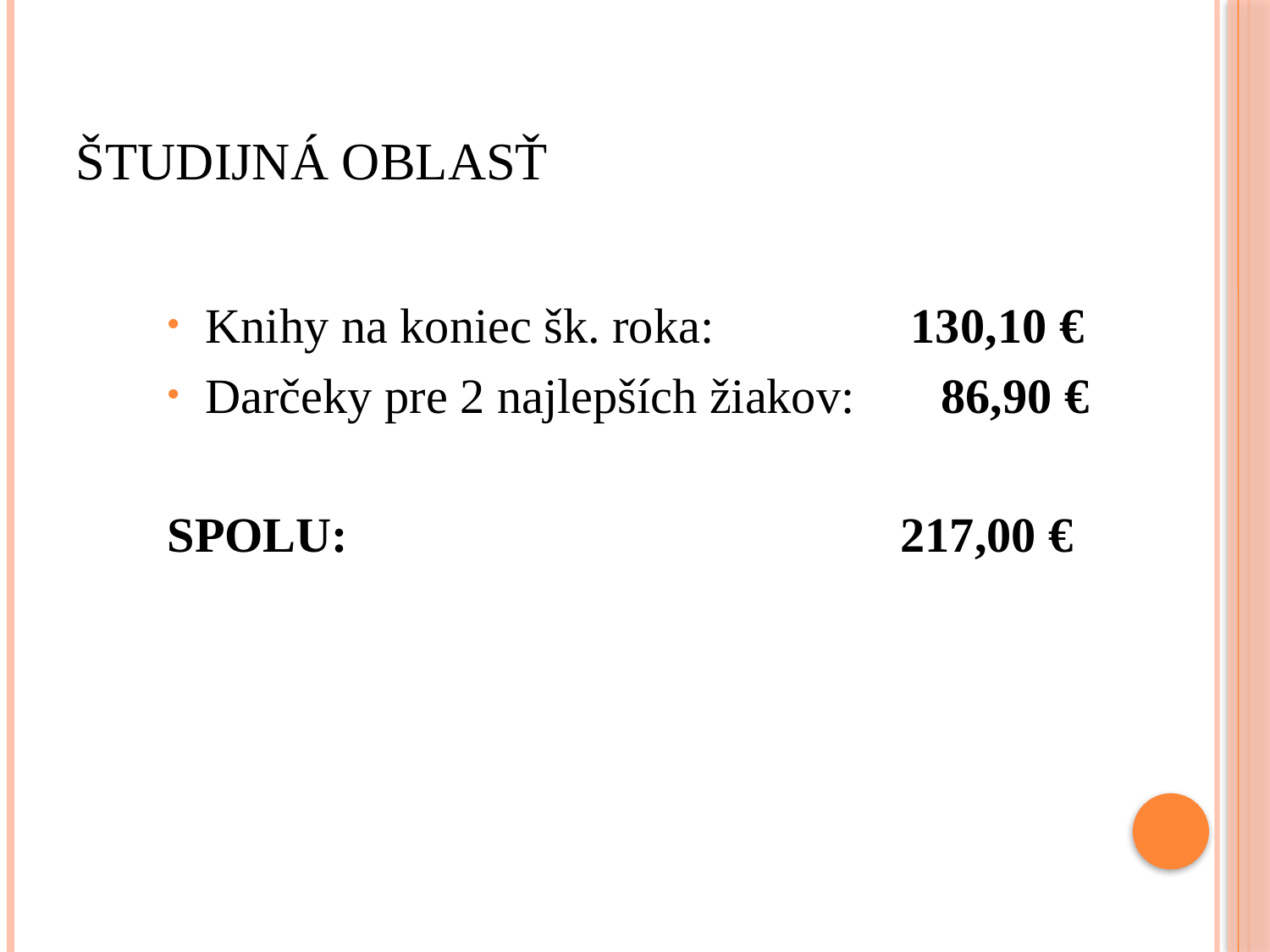

# Študijná oblasť

Knihy na koniec šk. roka:                130,10 €
Darčeky pre 2 najlepších žiakov:       86,90 €

SPOLU:                                             217,00 €